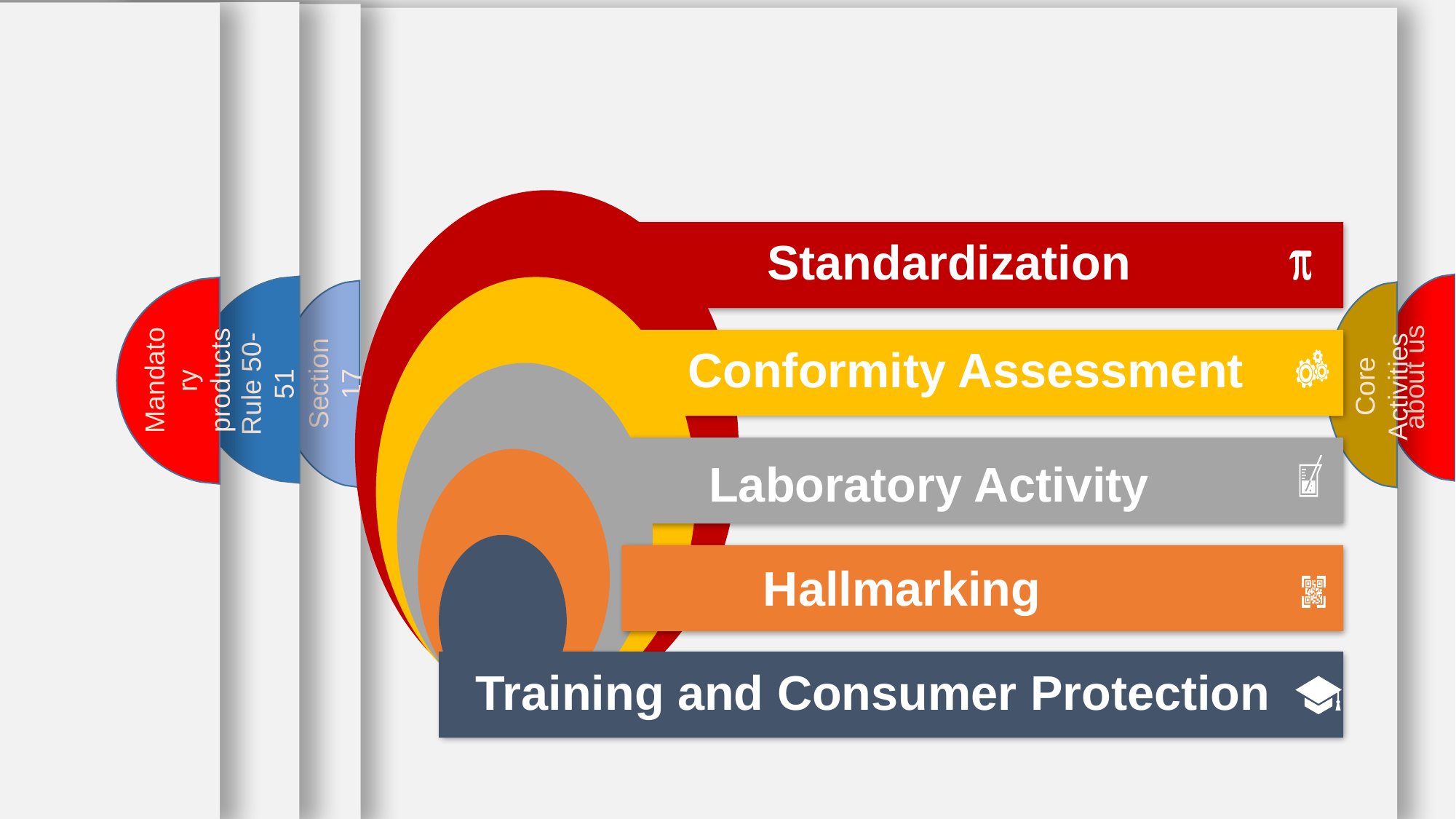

Standardization

Core Activities
about us
Mandatory products
Rule 50-51
Section 17

Conformity Assessment

Laboratory Activity

Hallmarking

Training and Consumer Protection